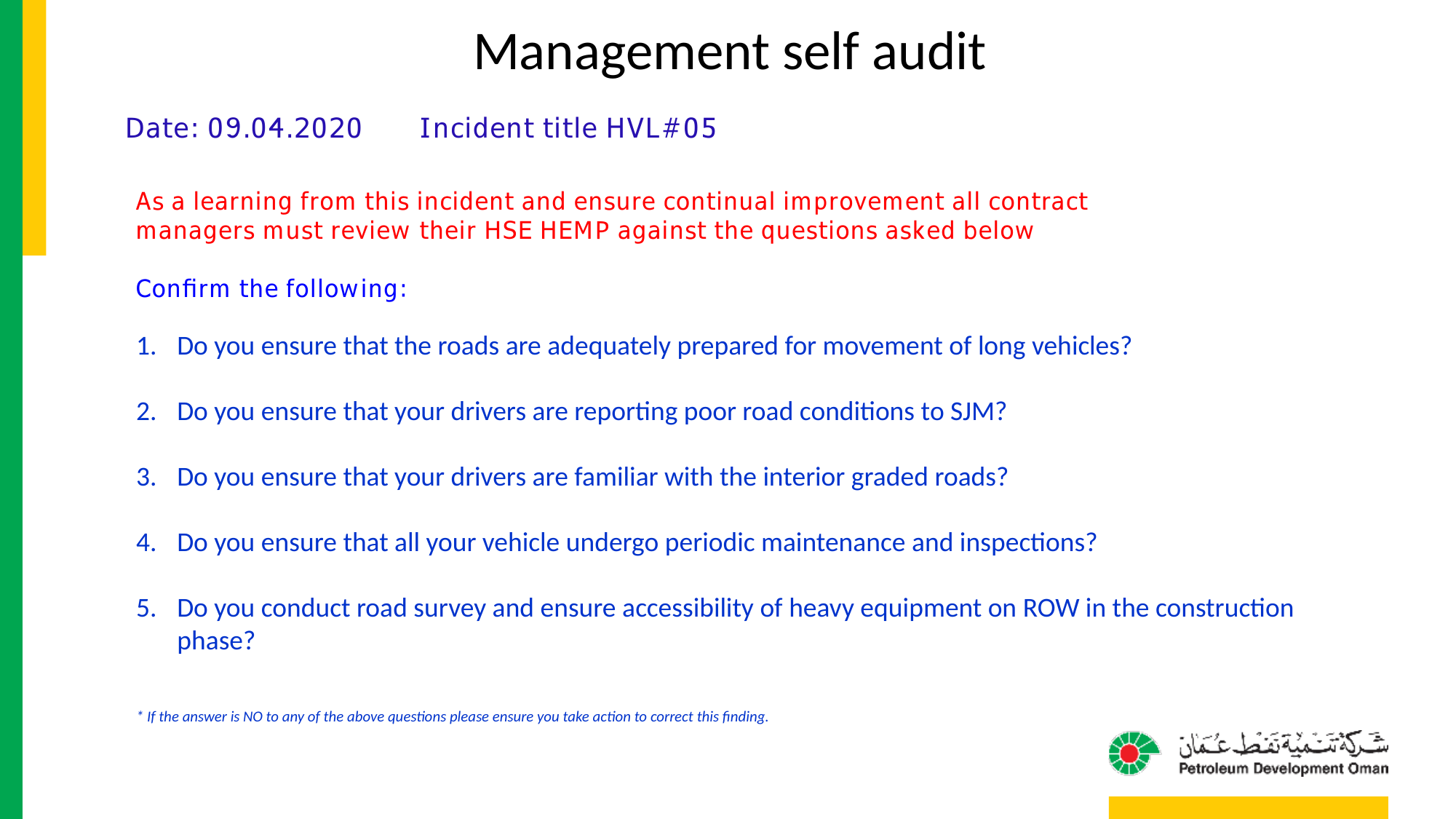

Management self audit

Date: 09.04.2020       Incident title HVL#05

As a learning from this incident and ensure continual improvement all contract
managers must review their HSE HEMP against the questions asked below

Confirm the following:

Do you ensure that the roads are adequately prepared for movement of long vehicles?

Do you ensure that your drivers are reporting poor road conditions to SJM?

Do you ensure that your drivers are familiar with the interior graded roads?

Do you ensure that all your vehicle undergo periodic maintenance and inspections?

Do you conduct road survey and ensure accessibility of heavy equipment on ROW in the construction phase?

* If the answer is NO to any of the above questions please ensure you take action to correct this finding.